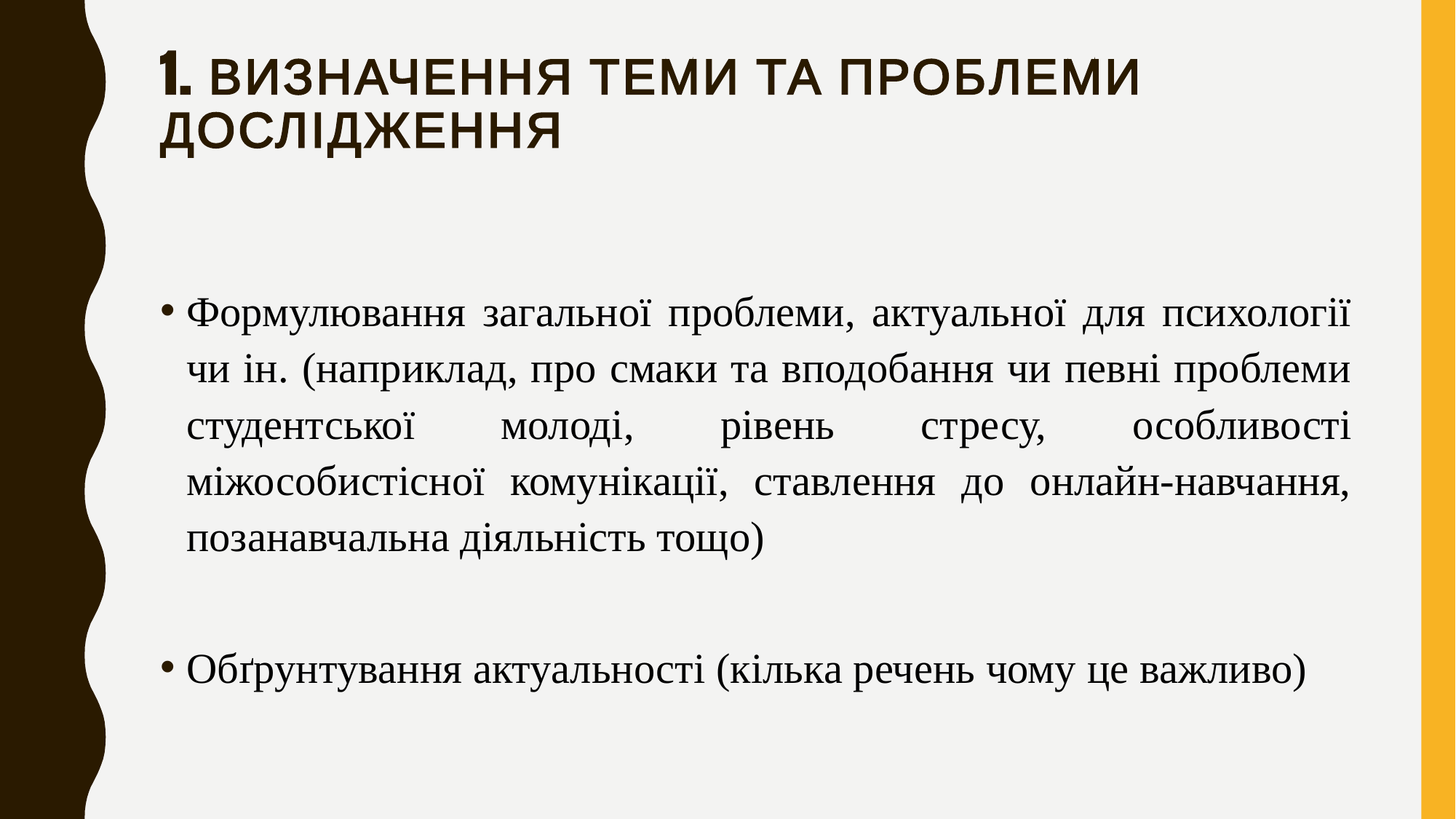

# 1. Визначення теми та проблеми дослідження
Формулювання загальної проблеми, актуальної для психології чи ін. (наприклад, про смаки та вподобання чи певні проблеми студентської молоді, рівень стресу, особливості міжособистісної комунікації, ставлення до онлайн-навчання, позанавчальна діяльність тощо)

Обґрунтування актуальності (кілька речень чому це важливо)